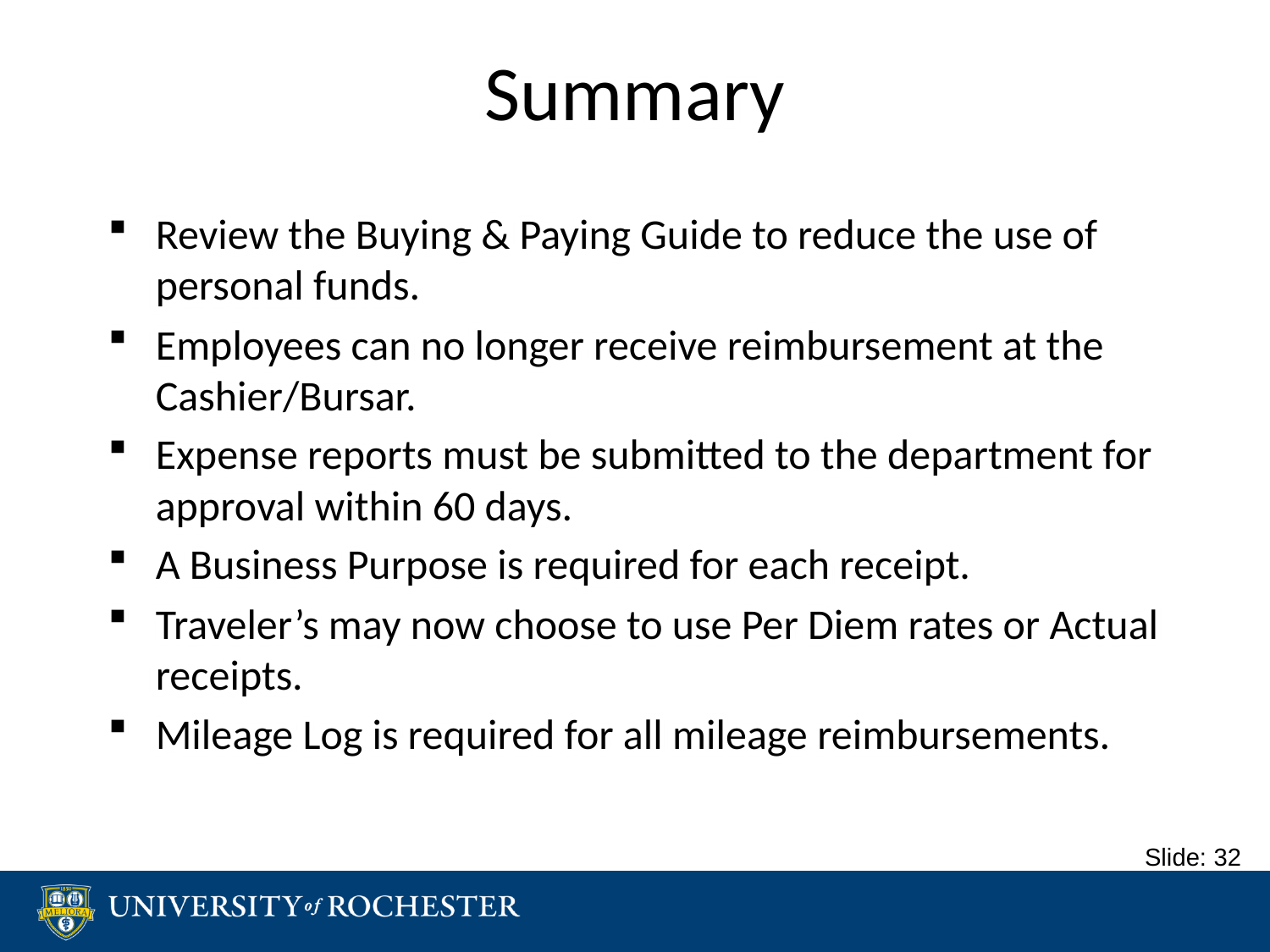

# Summary
Review the Buying & Paying Guide to reduce the use of personal funds.
Employees can no longer receive reimbursement at the Cashier/Bursar.
Expense reports must be submitted to the department for approval within 60 days.
A Business Purpose is required for each receipt.
Traveler’s may now choose to use Per Diem rates or Actual receipts.
Mileage Log is required for all mileage reimbursements.

Slide: 32